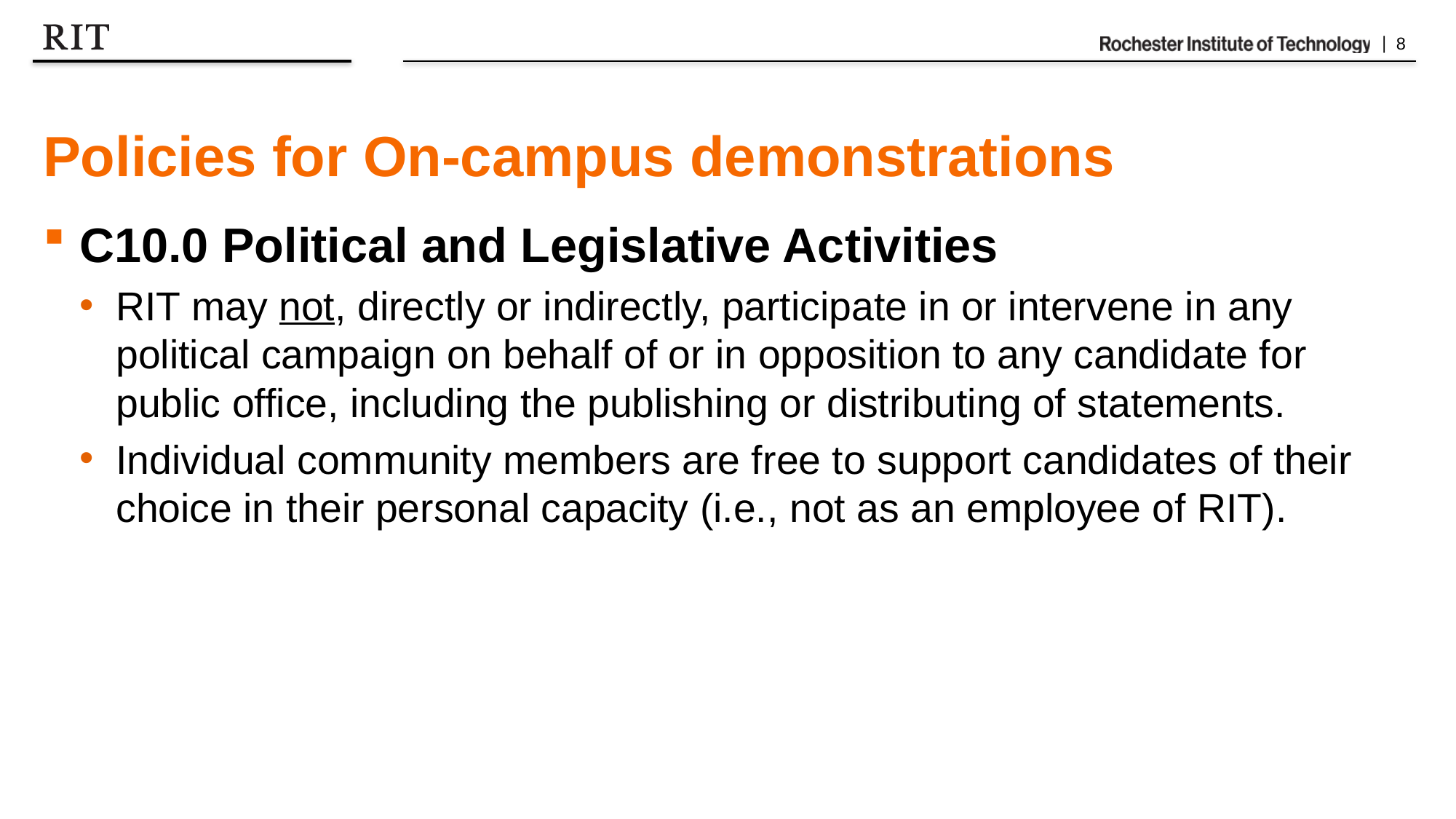

# Policies for On-campus demonstrations
C10.0 Political and Legislative Activities
RIT may not, directly or indirectly, participate in or intervene in any political campaign on behalf of or in opposition to any candidate for public office, including the publishing or distributing of statements.
Individual community members are free to support candidates of their choice in their personal capacity (i.e., not as an employee of RIT).